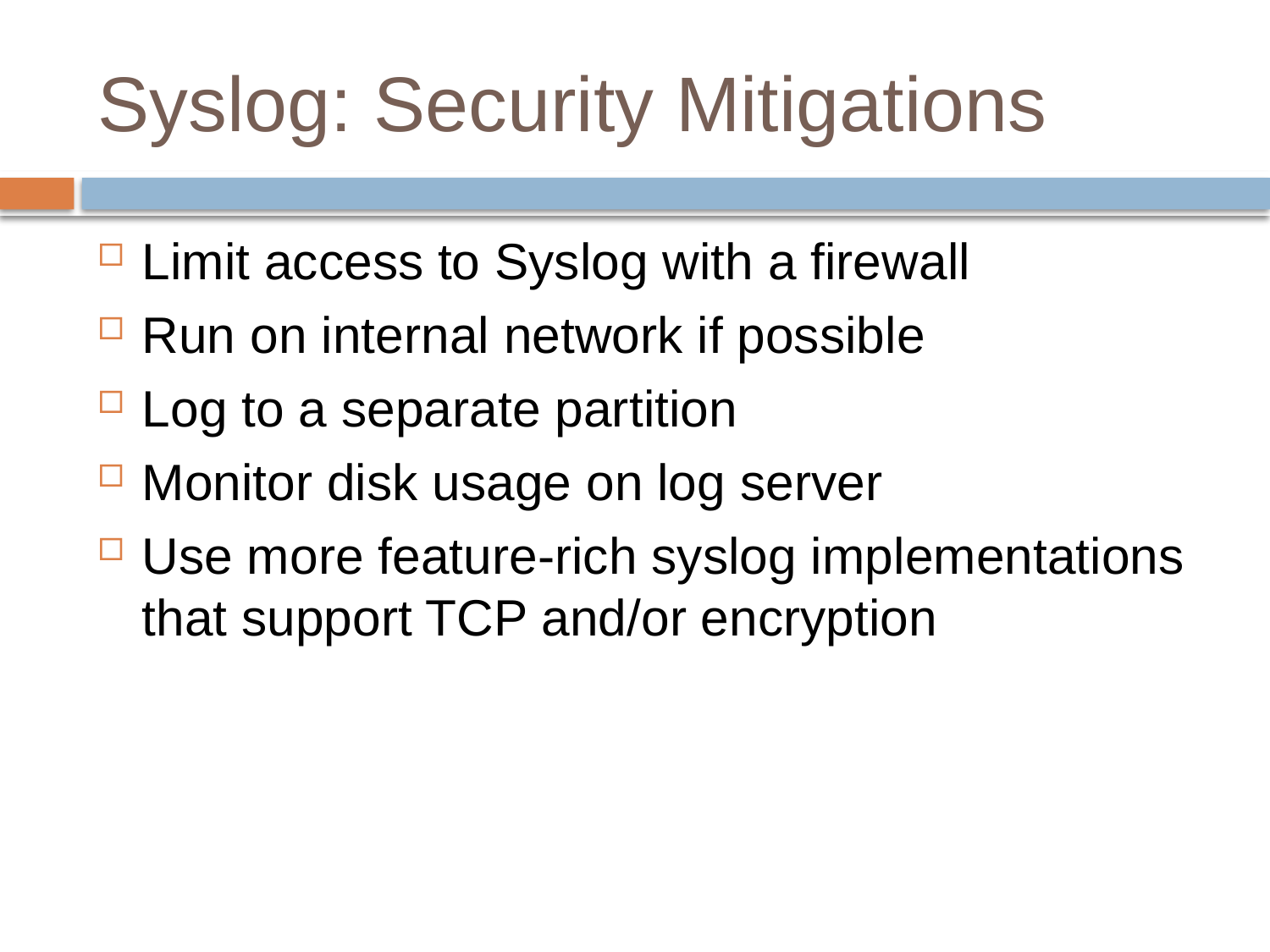

# Syslog: Security Mitigations
Limit access to Syslog with a firewall
Run on internal network if possible
Log to a separate partition
Monitor disk usage on log server
Use more feature-rich syslog implementations that support TCP and/or encryption